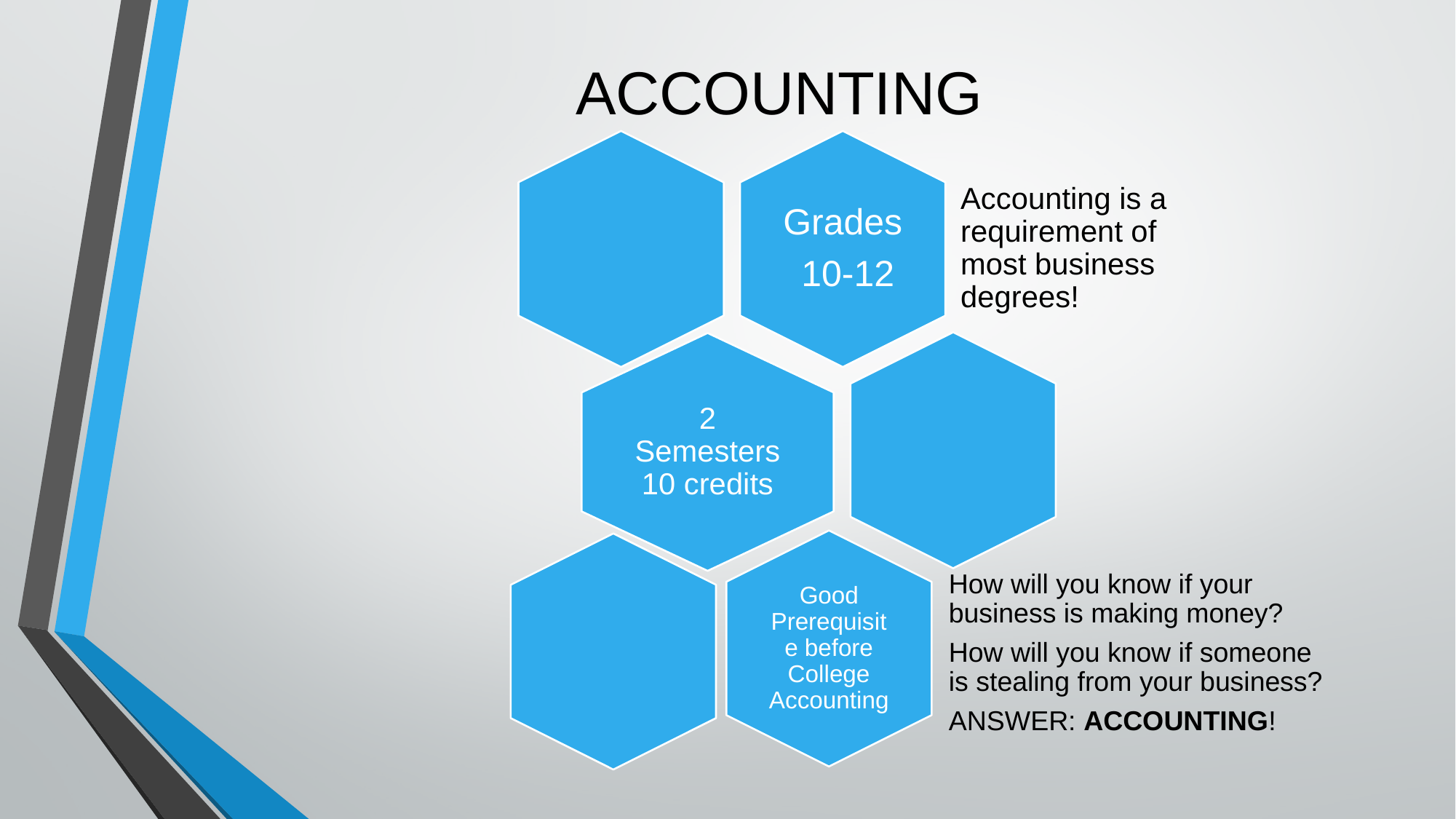

# ACCOUNTING
Grades
 10-12
Accounting is a requirement of most business degrees!

2 Semesters 10 credits

Good Prerequisite before College Accounting
How will you know if your business is making money?
How will you know if someone is stealing from your business?
ANSWER: ACCOUNTING!